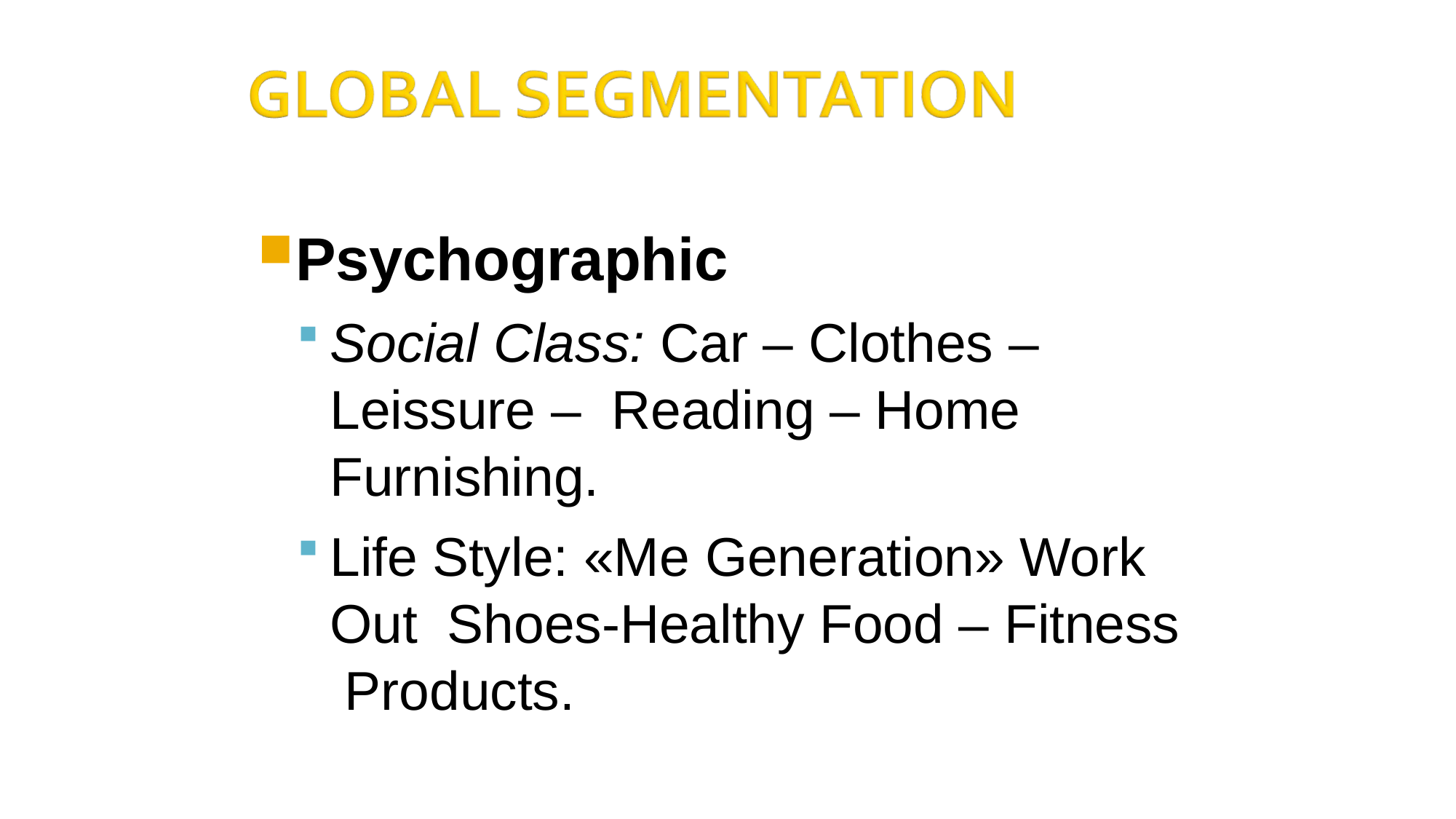

Psychographic
Social Class: Car – Clothes – Leissure –  Reading – Home Furnishing.
Life Style: «Me Generation» Work Out  Shoes-Healthy Food – Fitness  Products.